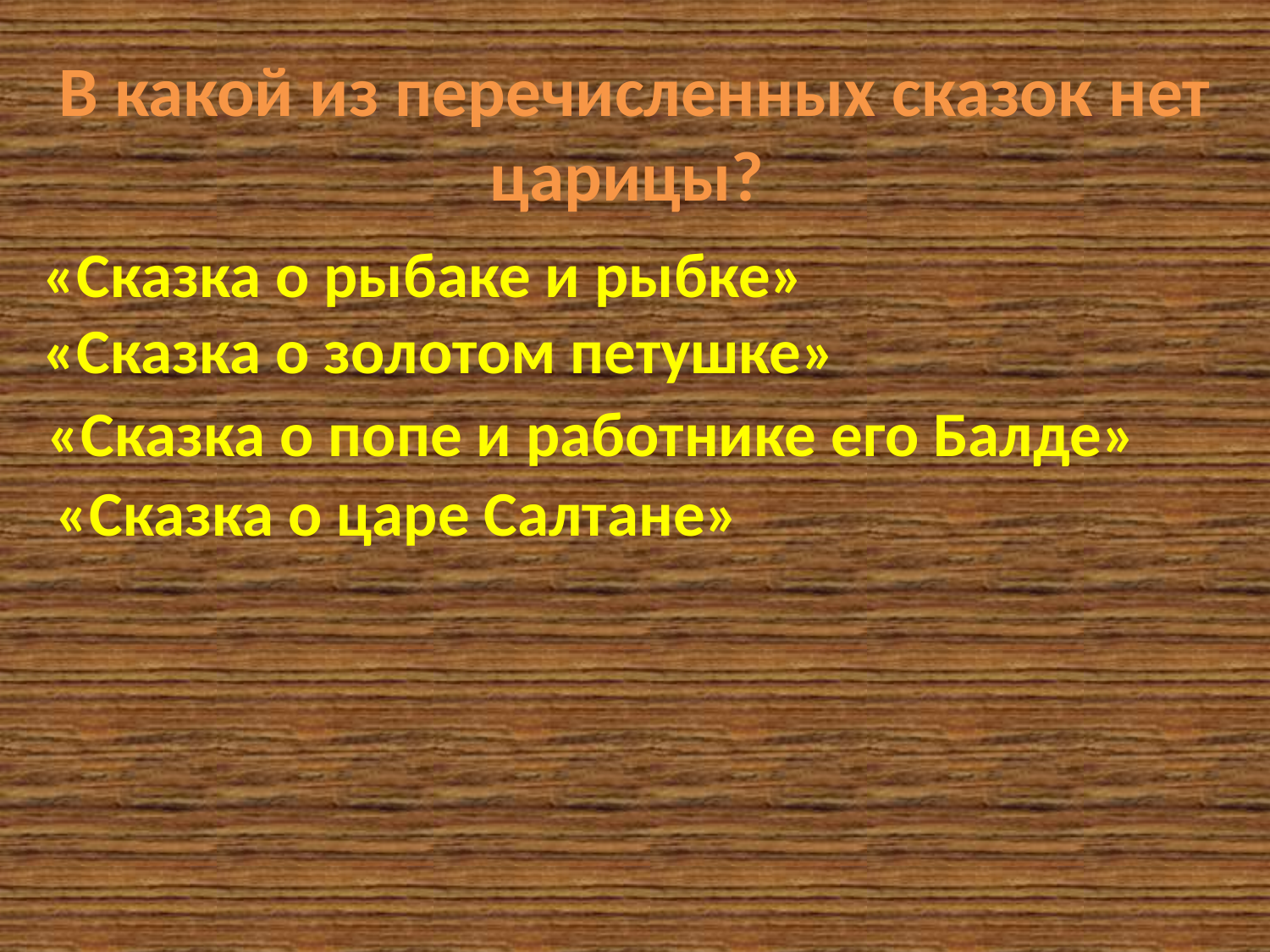

В какой из перечисленных сказок нет царицы?
«Сказка о рыбаке и рыбке»
«Сказка о золотом петушке»
«Сказка о попе и работнике его Балде»
«Сказка о царе Салтане»